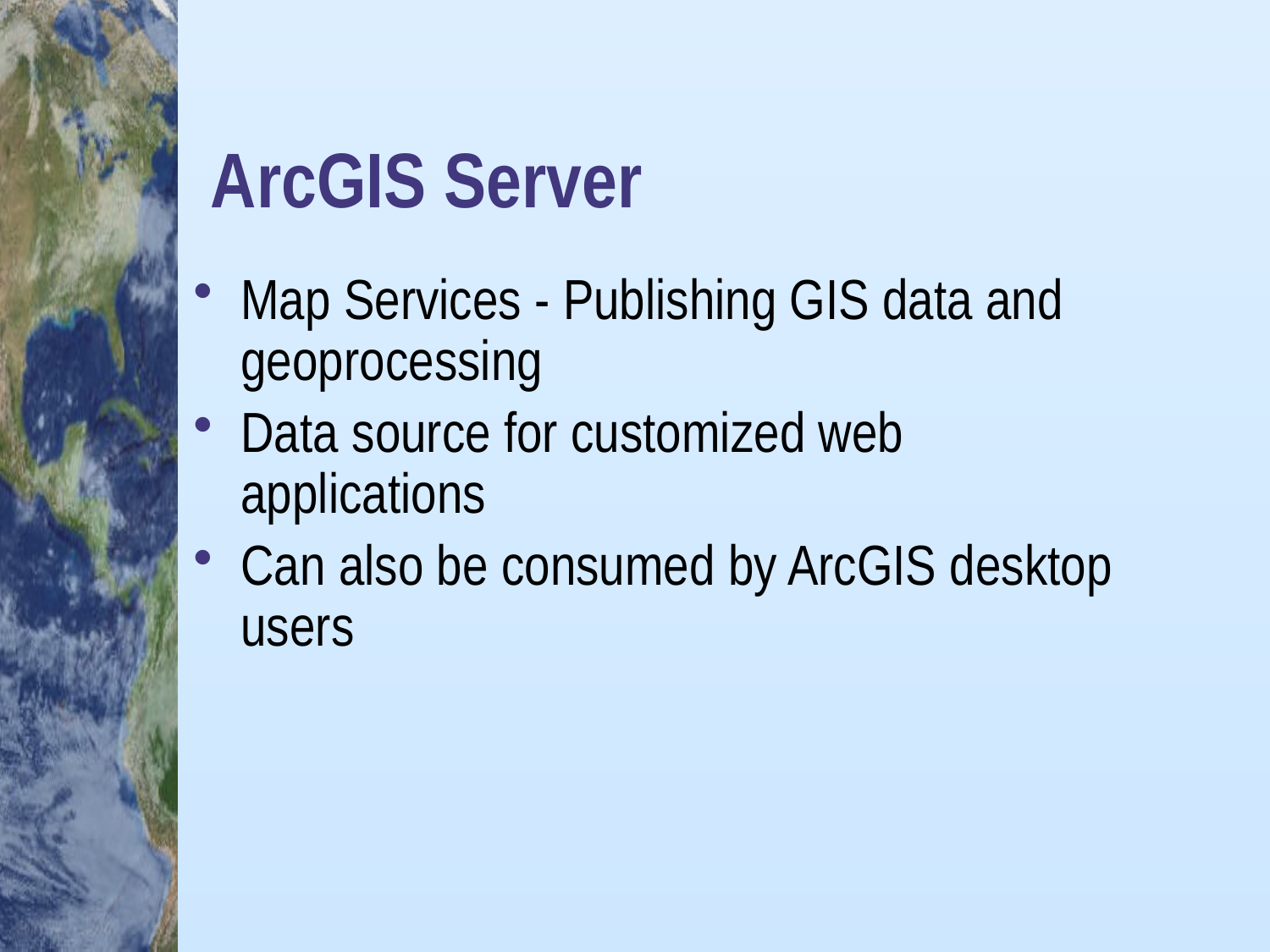

# ArcGIS Server
Map Services - Publishing GIS data and geoprocessing
Data source for customized web applications
Can also be consumed by ArcGIS desktop users